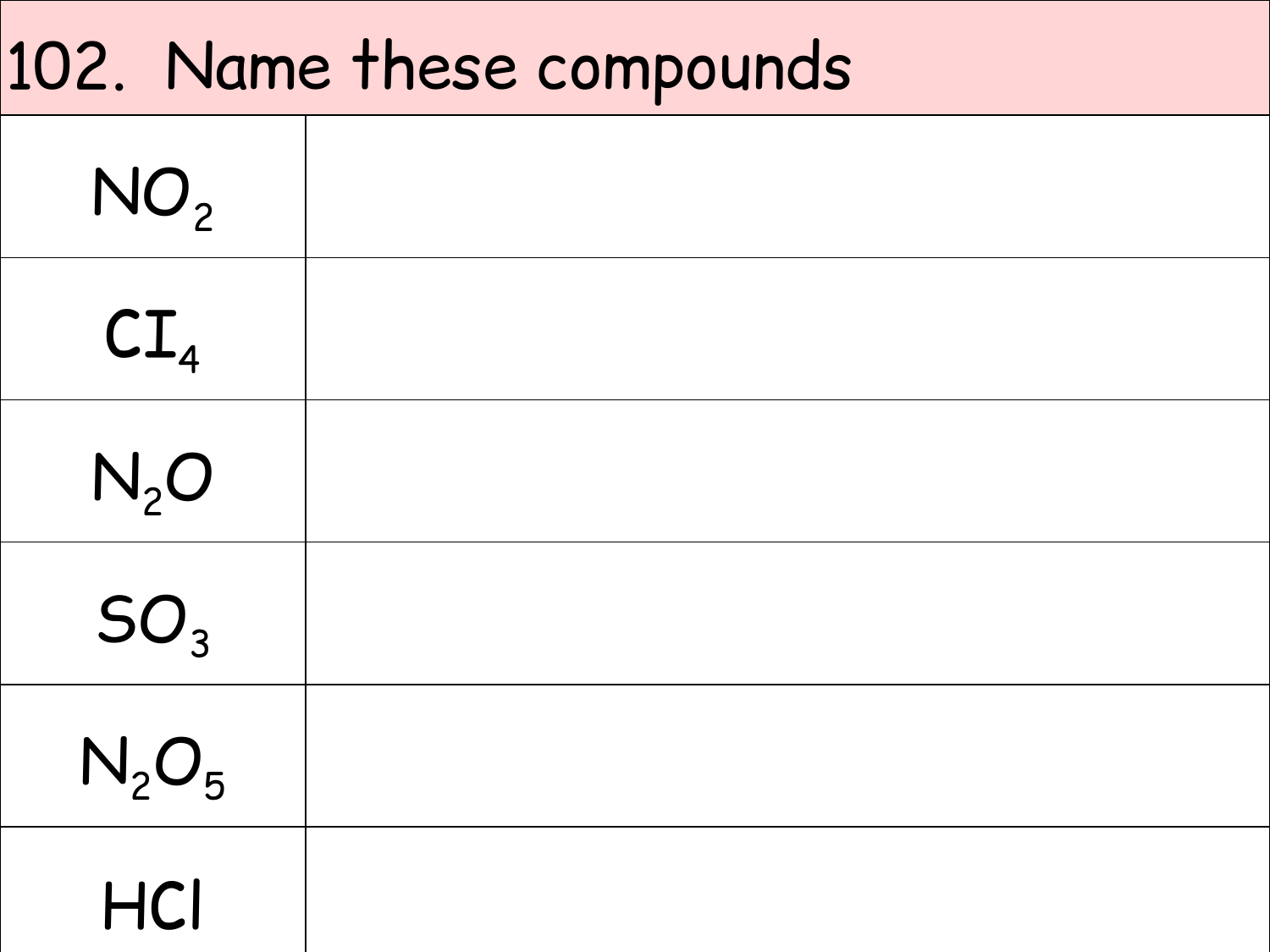

| 102. Name these compounds |  |
| --- | --- |
| NO2 |  |
| CI4 |  |
| N2O |  |
| SO3 |  |
| N2O5 |  |
| HCl |  |